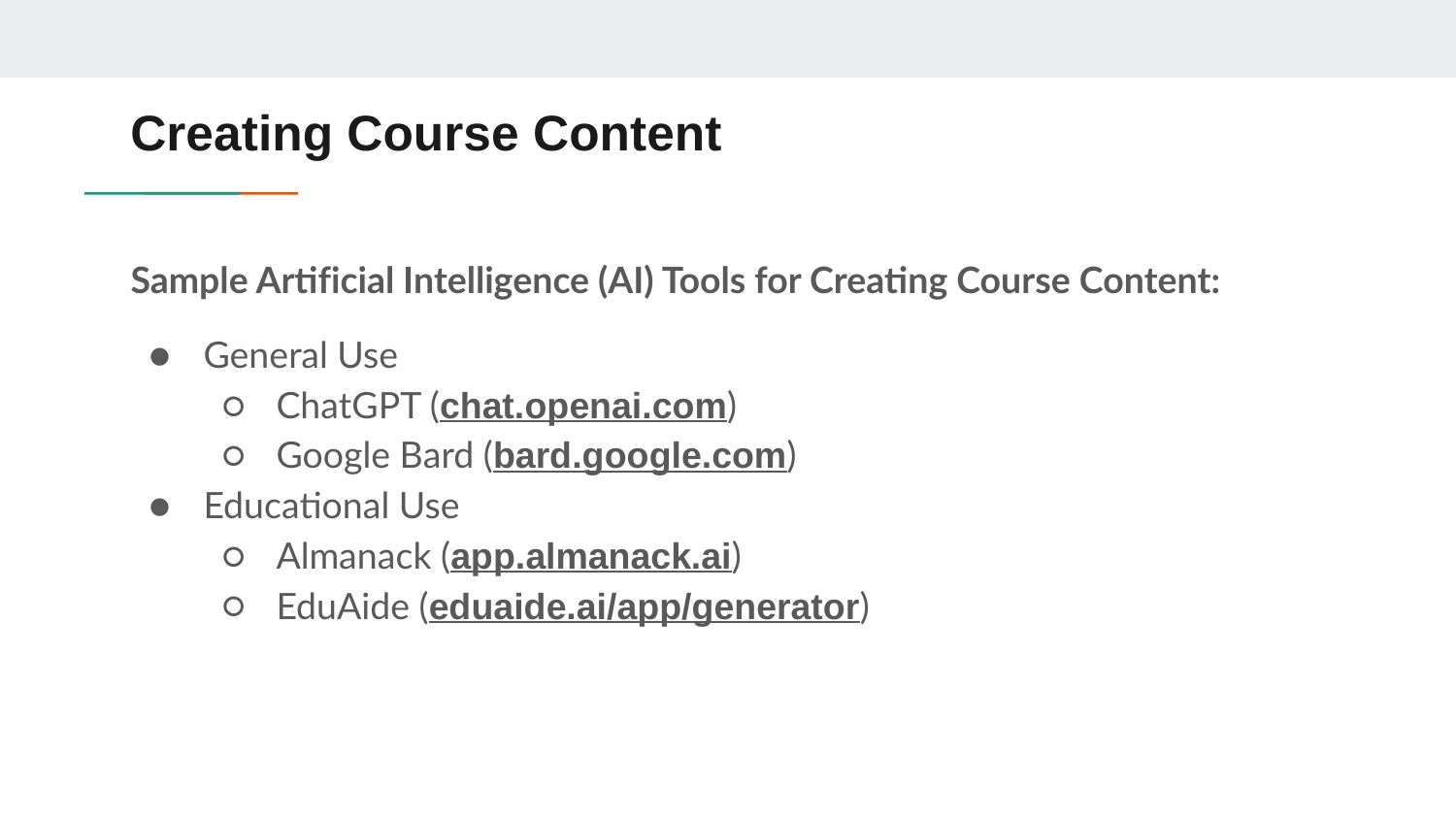

# Creating Course Content
Sample Artificial Intelligence (AI) Tools for Creating Course Content:
General Use
ChatGPT (chat.openai.com)
Google Bard (bard.google.com)
Educational Use
Almanack (app.almanack.ai)
EduAide (eduaide.ai/app/generator)